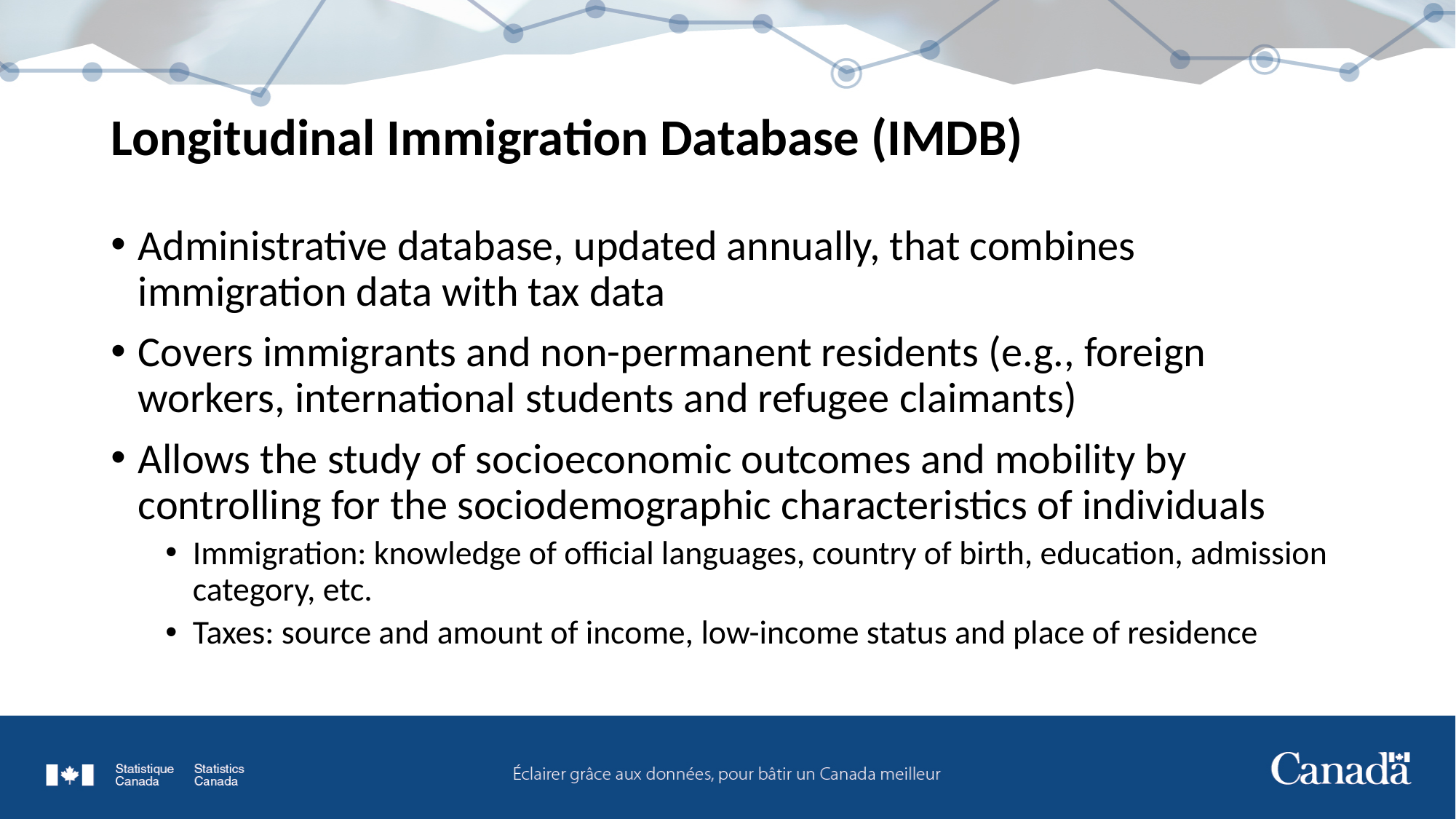

# Longitudinal Immigration Database (IMDB)
Administrative database, updated annually, that combines immigration data with tax data
Covers immigrants and non-permanent residents (e.g., foreign workers, international students and refugee claimants)
Allows the study of socioeconomic outcomes and mobility by controlling for the sociodemographic characteristics of individuals
Immigration: knowledge of official languages, country of birth, education, admission category, etc.
Taxes: source and amount of income, low-income status and place of residence